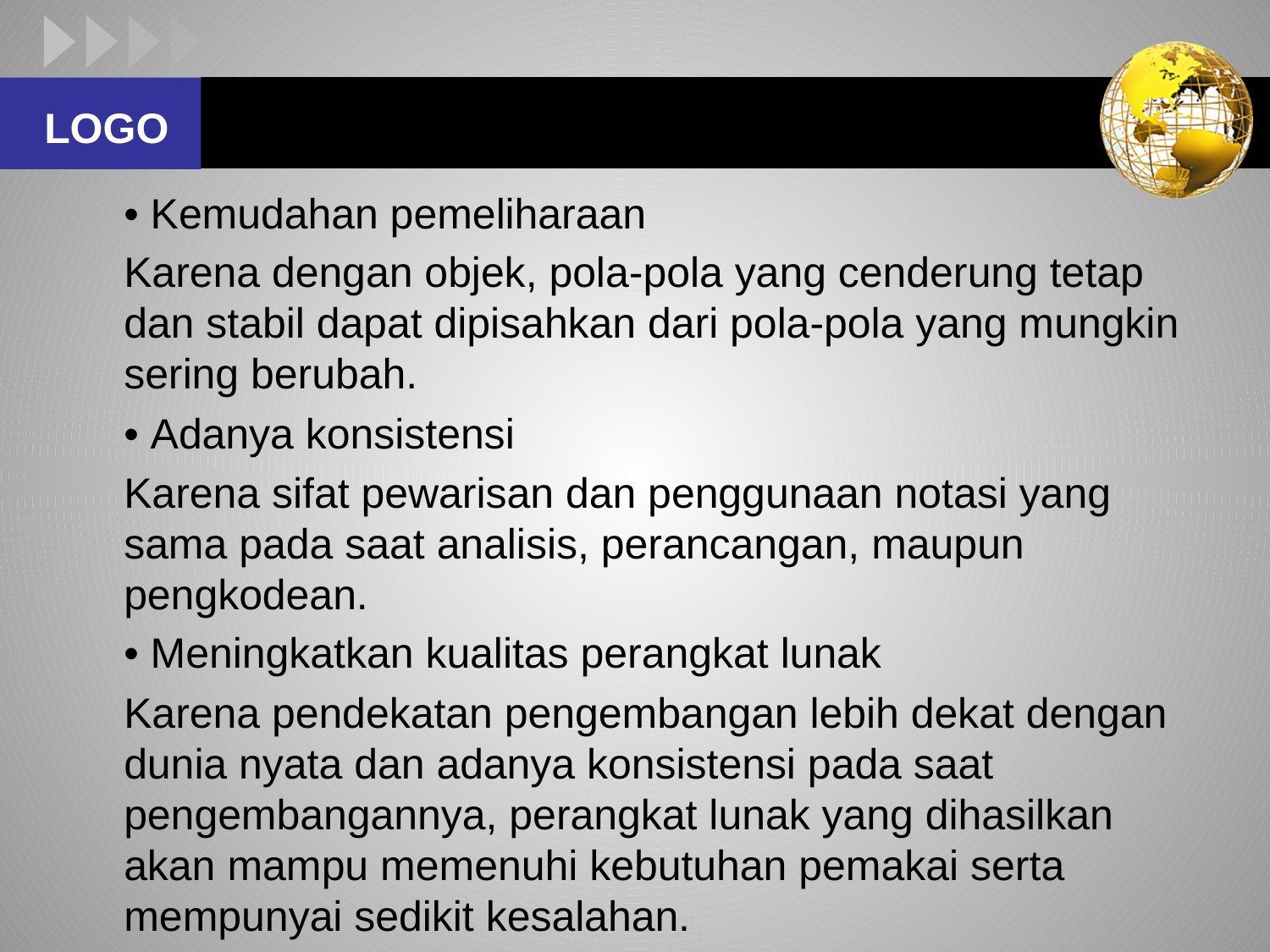

#
	• Kemudahan pemeliharaan
	Karena dengan objek, pola-pola yang cenderung tetap dan stabil dapat dipisahkan dari pola-pola yang mungkin sering berubah.
	• Adanya konsistensi
	Karena sifat pewarisan dan penggunaan notasi yang sama pada saat analisis, perancangan, maupun pengkodean.
	• Meningkatkan kualitas perangkat lunak
	Karena pendekatan pengembangan lebih dekat dengan dunia nyata dan adanya konsistensi pada saat pengembangannya, perangkat lunak yang dihasilkan akan mampu memenuhi kebutuhan pemakai serta mempunyai sedikit kesalahan.